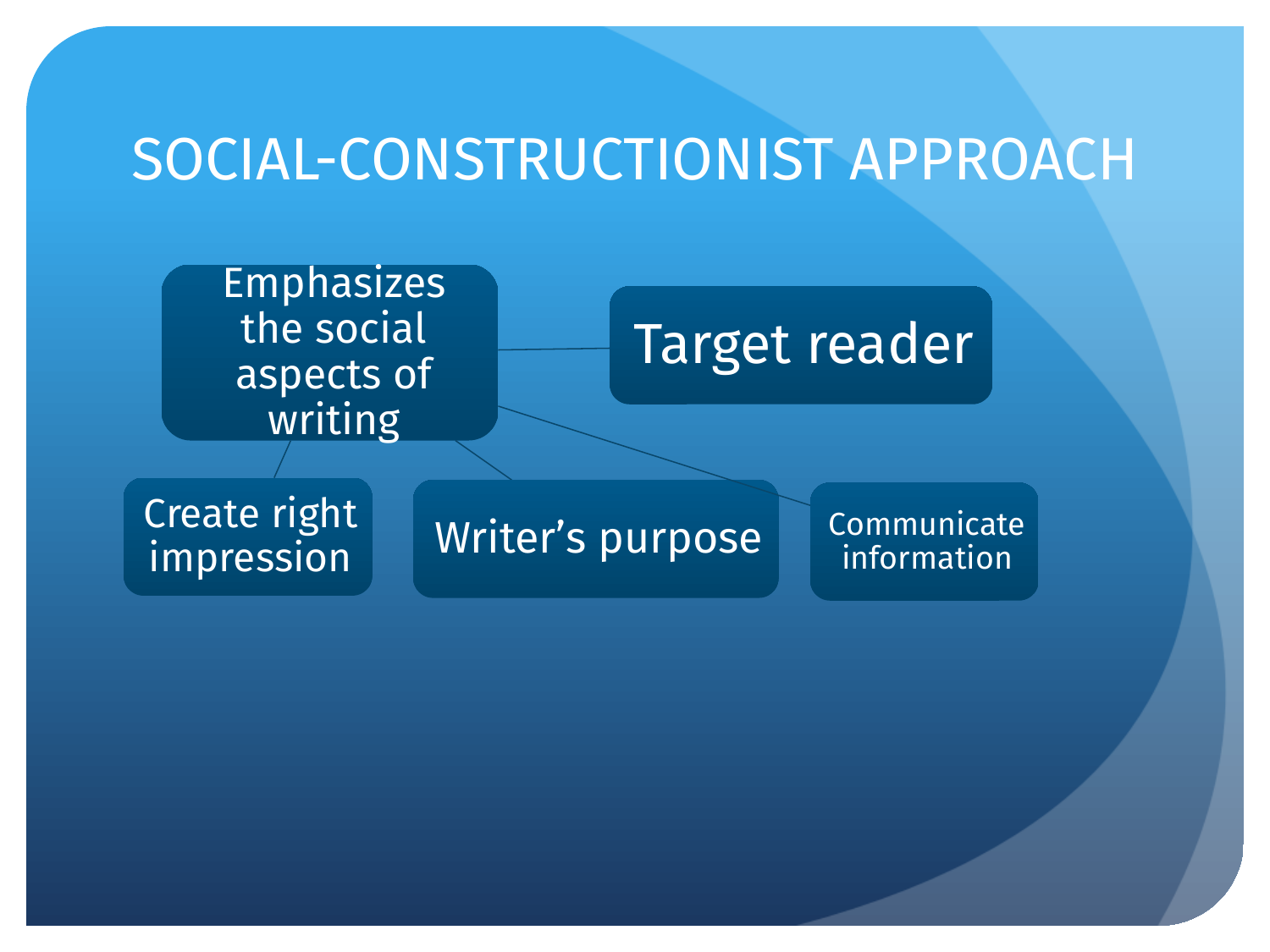

# SOCIAL-CONSTRUCTIONIST APPROACH
Emphasizes the social aspects of writing
Target reader
Writer’s purpose
Communicate information
Create right impression